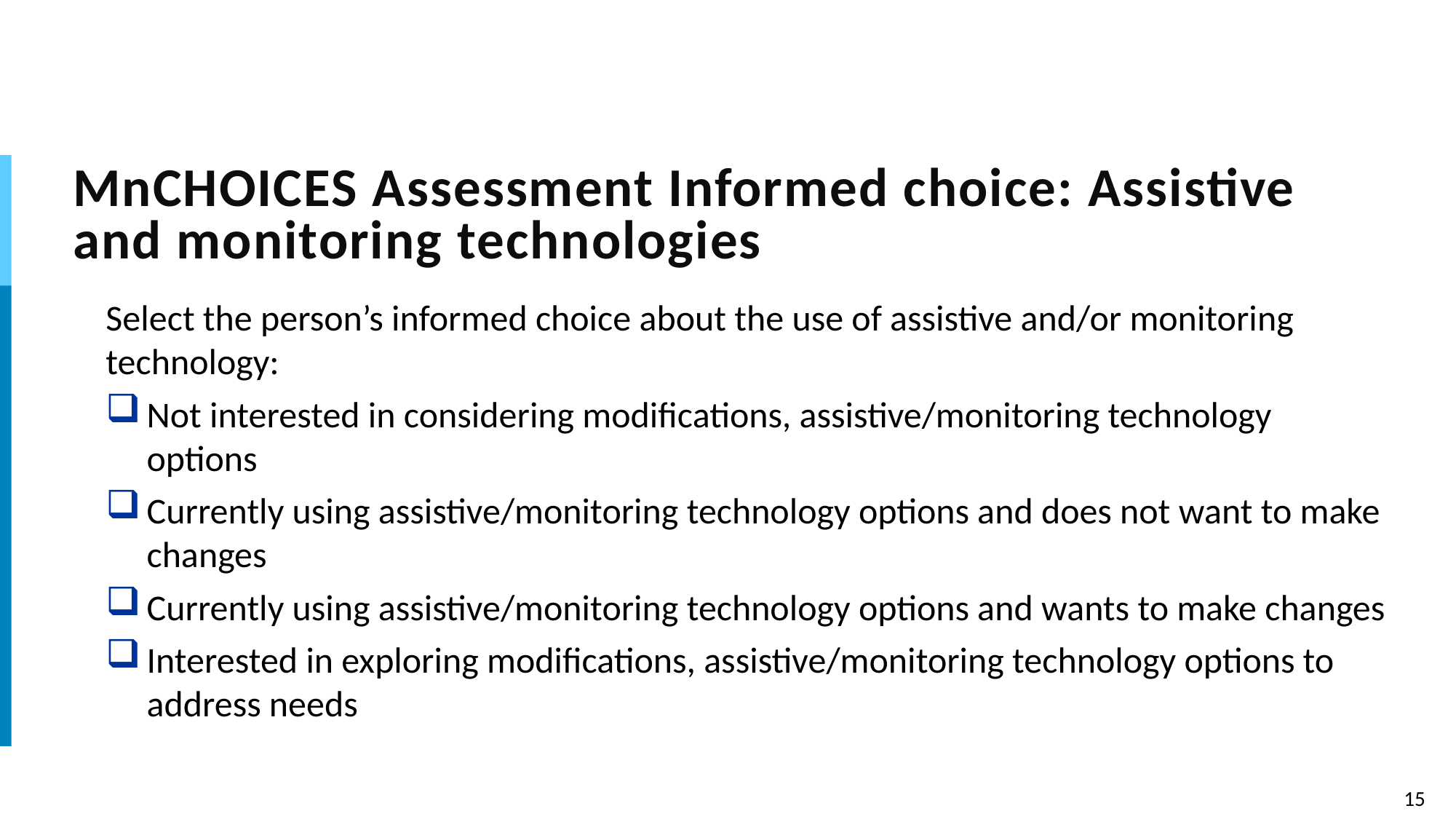

# MnCHOICES Assessment Informed choice: Assistive and monitoring technologies
Select the person’s informed choice about the use of assistive and/or monitoring technology:
Not interested in considering modifications, assistive/monitoring technology options
Currently using assistive/monitoring technology options and does not want to make changes
Currently using assistive/monitoring technology options and wants to make changes
Interested in exploring modifications, assistive/monitoring technology options to address needs